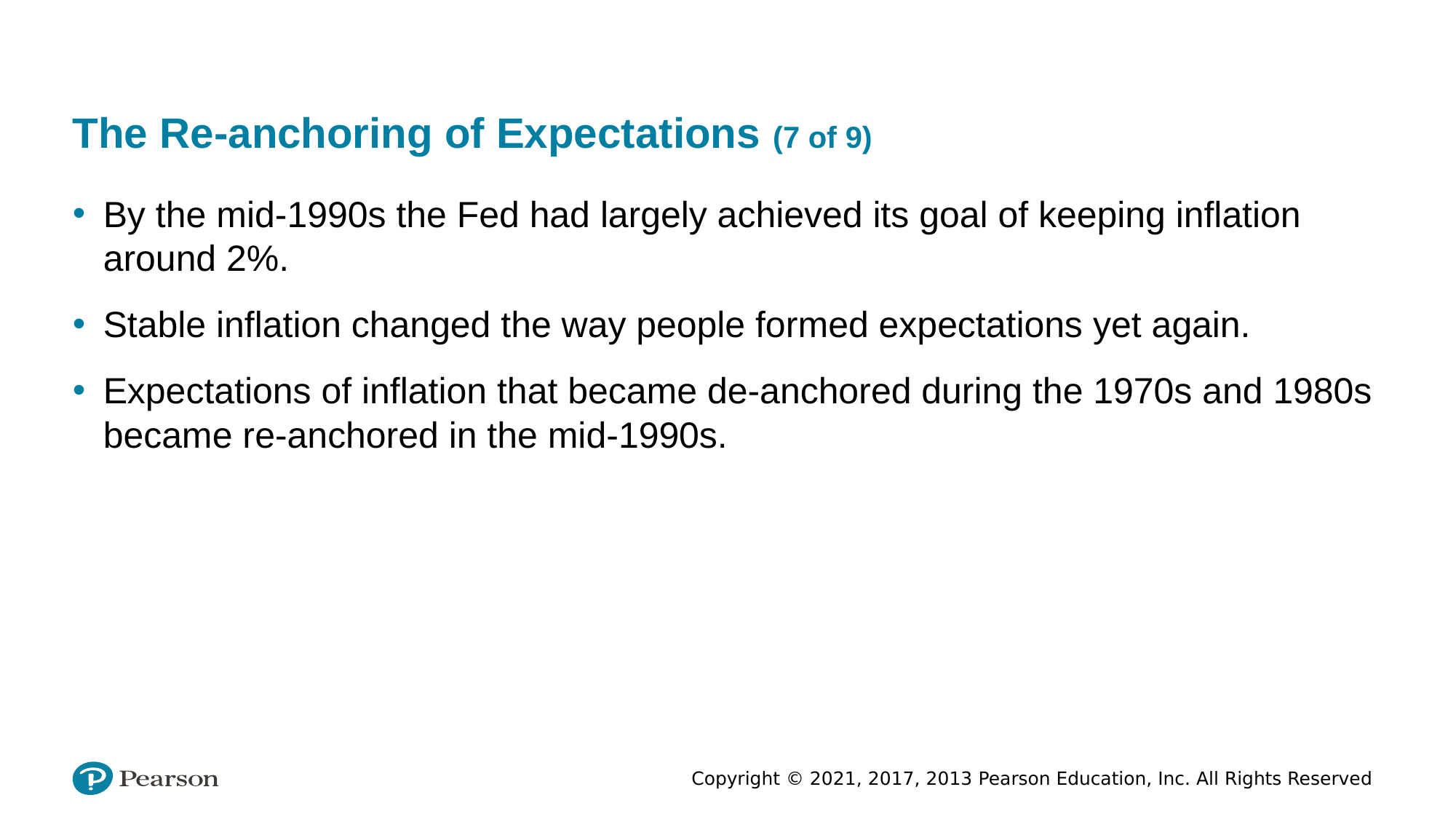

# The Re-anchoring of Expectations (7 of 9)
By the mid-1990s the Fed had largely achieved its goal of keeping inflation around 2%.
Stable inflation changed the way people formed expectations yet again.
Expectations of inflation that became de-anchored during the 1970s and 1980s became re-anchored in the mid-1990s.